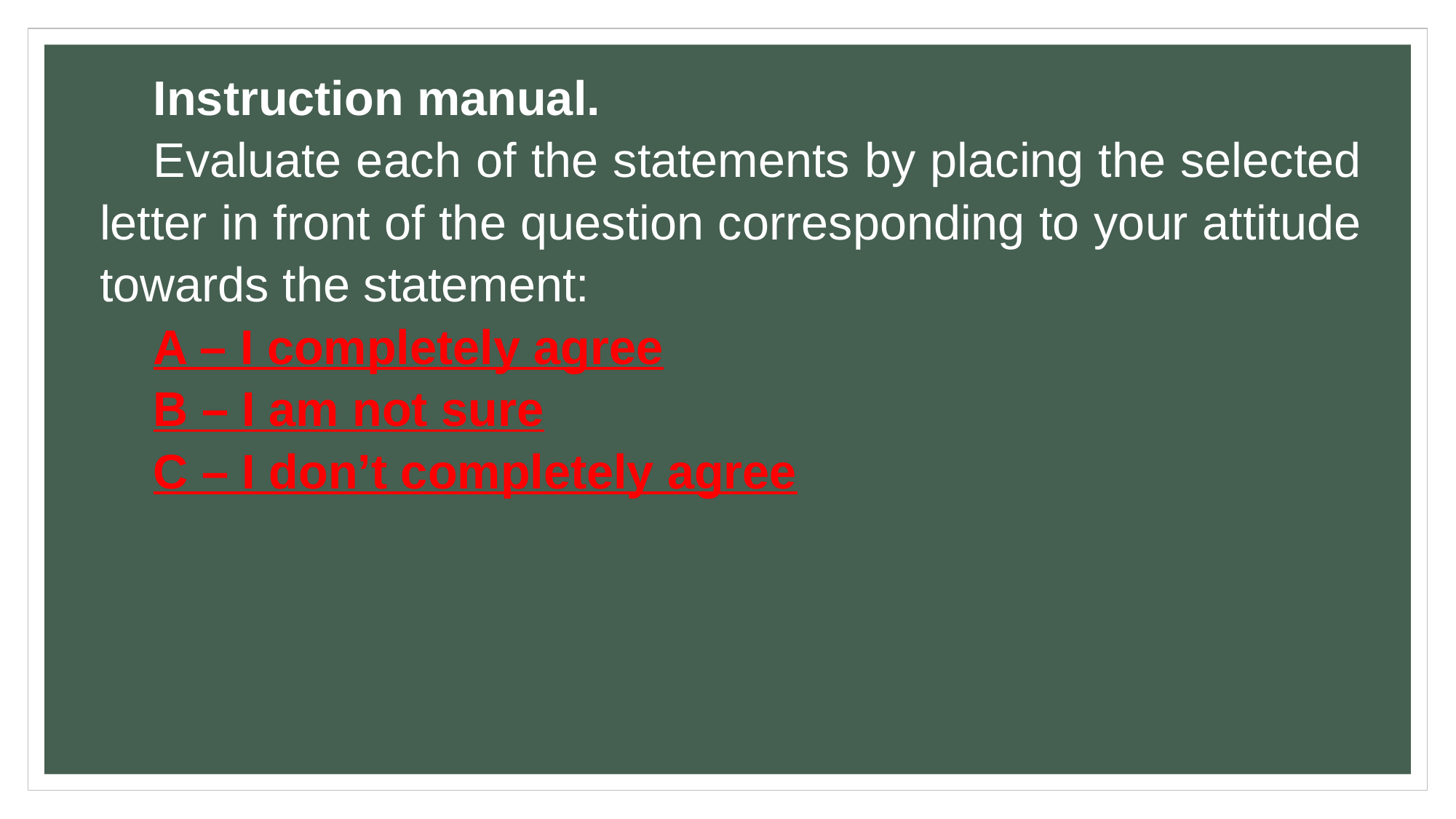

Instruction manual.
Evaluate each of the statements by placing the selected letter in front of the question corresponding to your attitude towards the statement:
A – I completely agree
B – I am not sure
C – I don’t completely agree